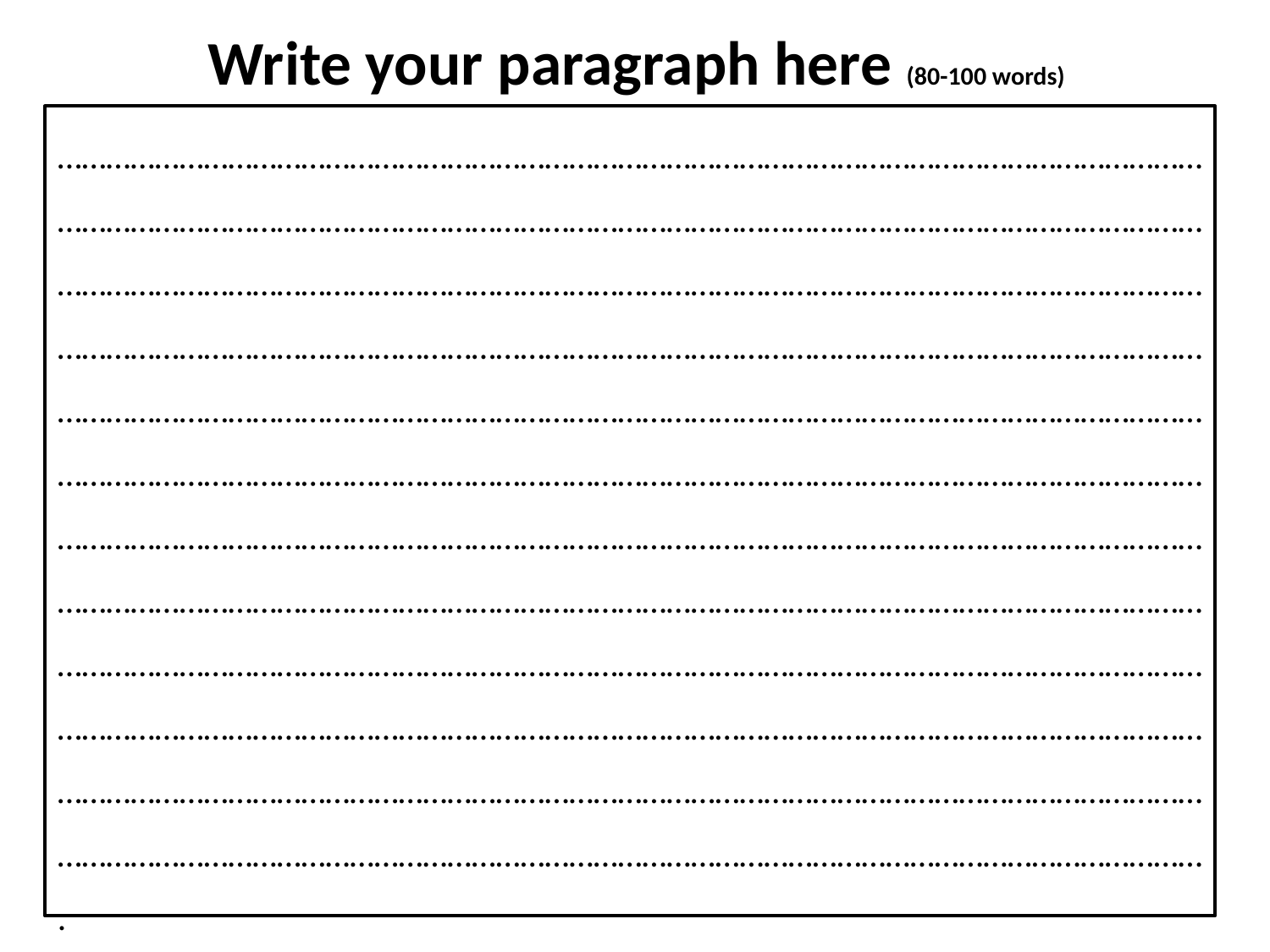

# Write your paragraph here (80-100 words)
……………………………………………………………………………………………………………………………………………………………………………………………………………………………………………………………………………………………………………………………………………………………………………………………………………………………………………………………………………………………………………………………………………………………………………………………………………………………………………………………………………………………………………………………………………………………………………………………………………………………………………………………………………………………………………………………………………………………………………………………………………………………………………………………………………………………………………………………………………………………………………………………………………………………………………………………………………………………………………………………………………………………………………………………………………………………………………………………………………………………………………………………………………………………….